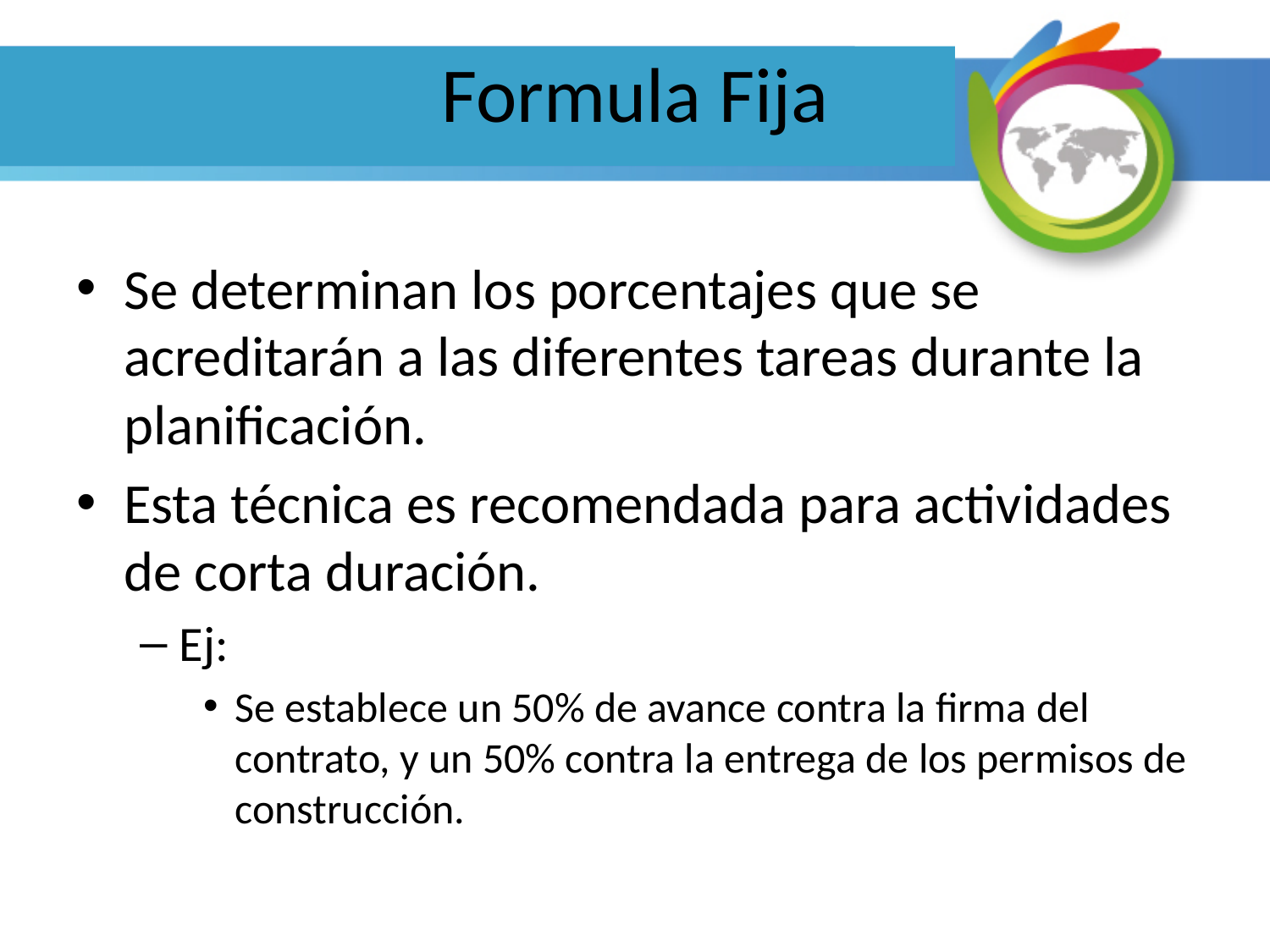

# Formula Fija
Se determinan los porcentajes que se acreditarán a las diferentes tareas durante la planificación.
Esta técnica es recomendada para actividades de corta duración.
Ej:
Se establece un 50% de avance contra la firma del contrato, y un 50% contra la entrega de los permisos de construcción.